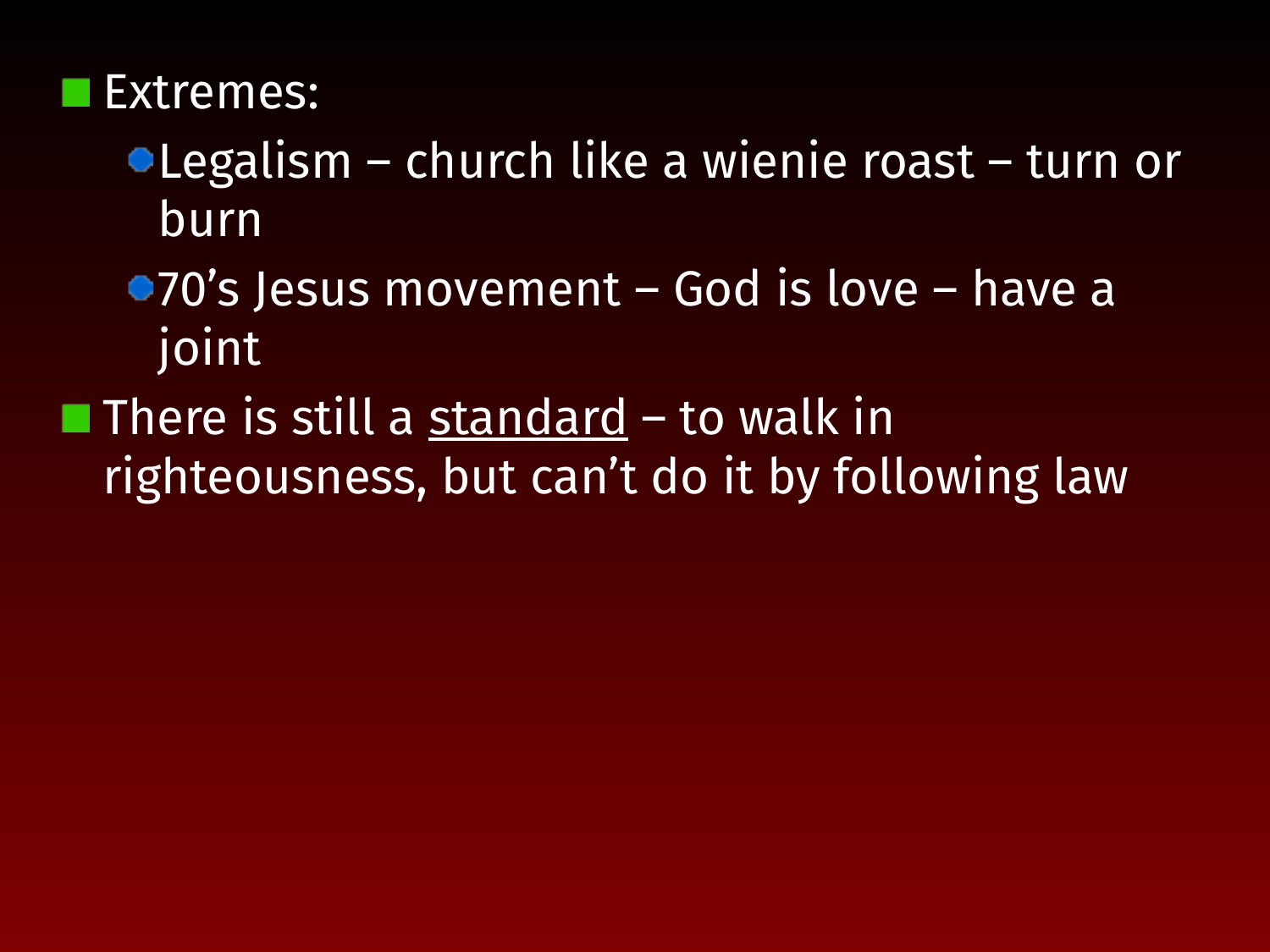

Extremes:
Legalism – church like a wienie roast – turn or burn
70’s Jesus movement – God is love – have a joint
There is still a standard – to walk in righteousness, but can’t do it by following law